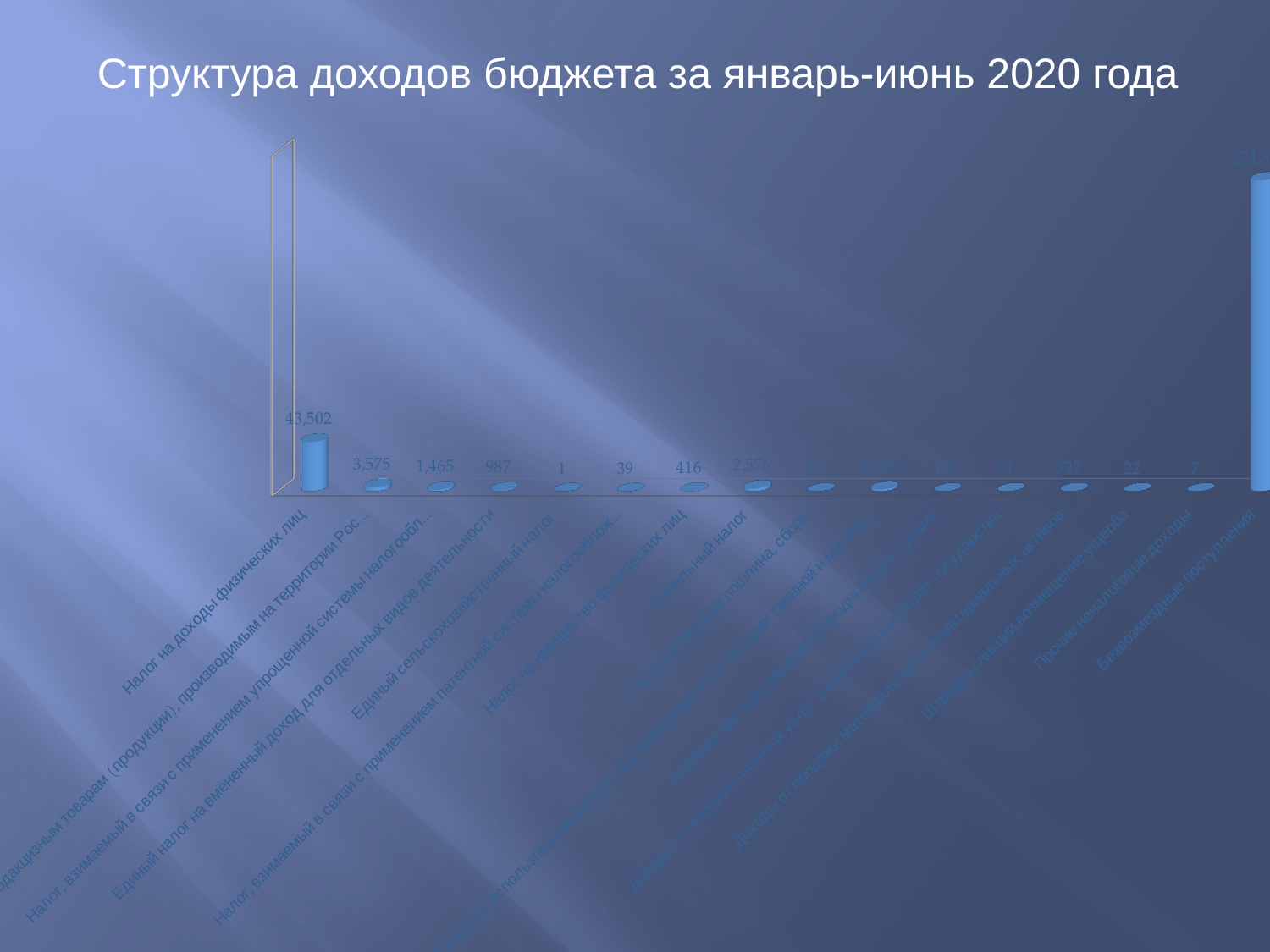

Структура доходов бюджета за январь-июнь 2020 года

[unsupported chart]